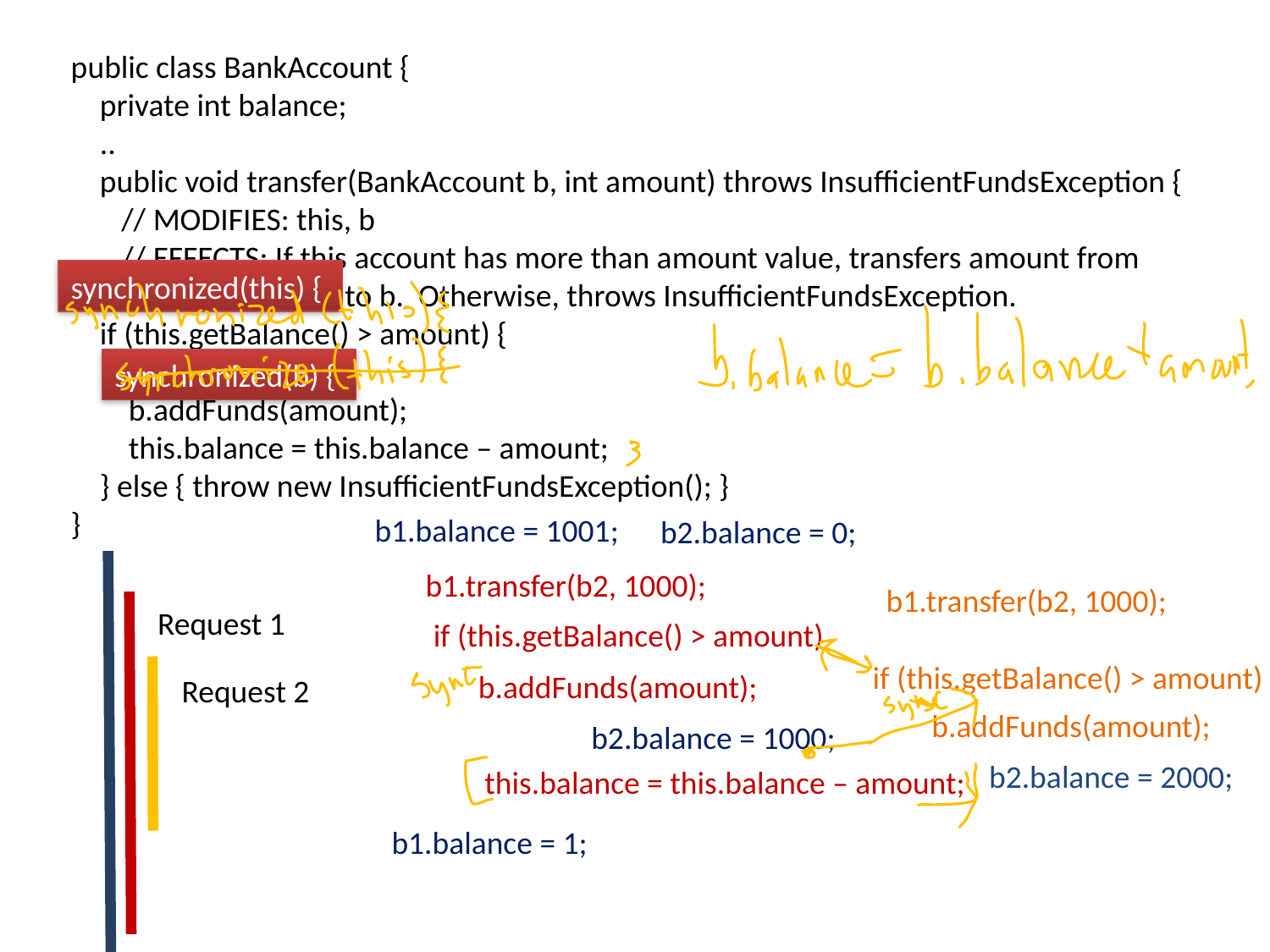

public class BankAccount {
    private int balance;
    ..
    public void transfer(BankAccount b, int amount) throws InsufficientFundsException {
       // MODIFIES: this, b
       // EFFECTS: If this account has more than amount value, transfers amount from
       //     this account to b.  Otherwise, throws InsufficientFundsException.
    if (this.getBalance() > amount) {

        b.addFunds(amount);
        this.balance = this.balance – amount;
    } else { throw new InsufficientFundsException(); }
}
synchronized(this) {
synchronized(b) {
b1.balance = 1001;
b2.balance = 0;
b1.transfer(b2, 1000);
b1.transfer(b2, 1000);
Request 1
if (this.getBalance() > amount)
if (this.getBalance() > amount)
b.addFunds(amount);
Request 2
b.addFunds(amount);
b2.balance = 1000;
b2.balance = 2000;
this.balance = this.balance – amount;
b1.balance = 1;